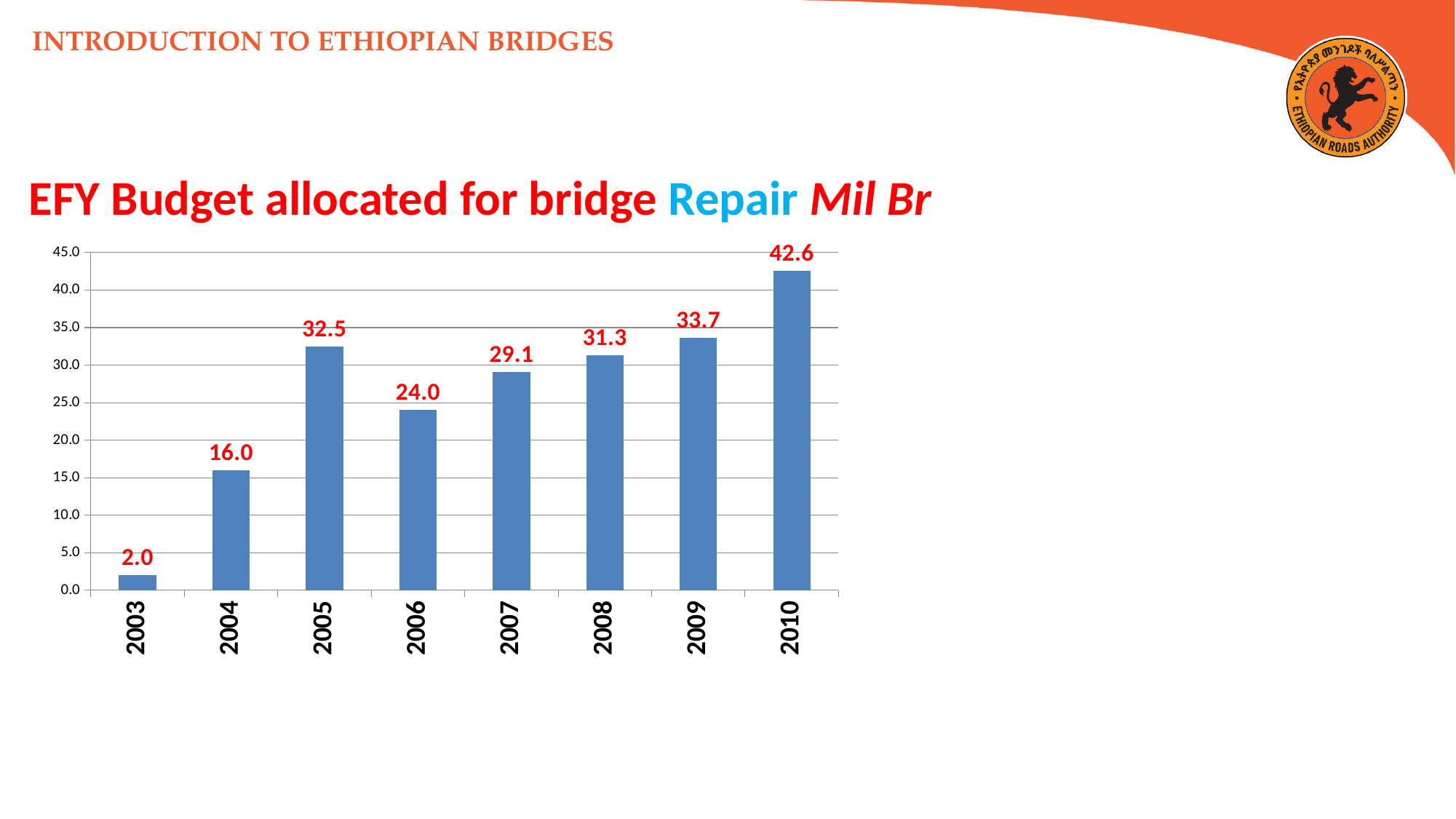

INTRODUCTION TO ETHIOPIAN BRIDGES
EFY Budget allocated for bridge Repair Mil Br

### Chart

| Category | Approved Budget, Mil Br |
|---|---|
| 2003 | 2.0 |
| 2004 | 16.0 |
| 2005 | 32.5 |
| 2006 | 24.0 |
| 2007 | 29.1 |
| 2008 | 31.3 |
| 2009 | 33.66 |
| 2010 | 42.588 |